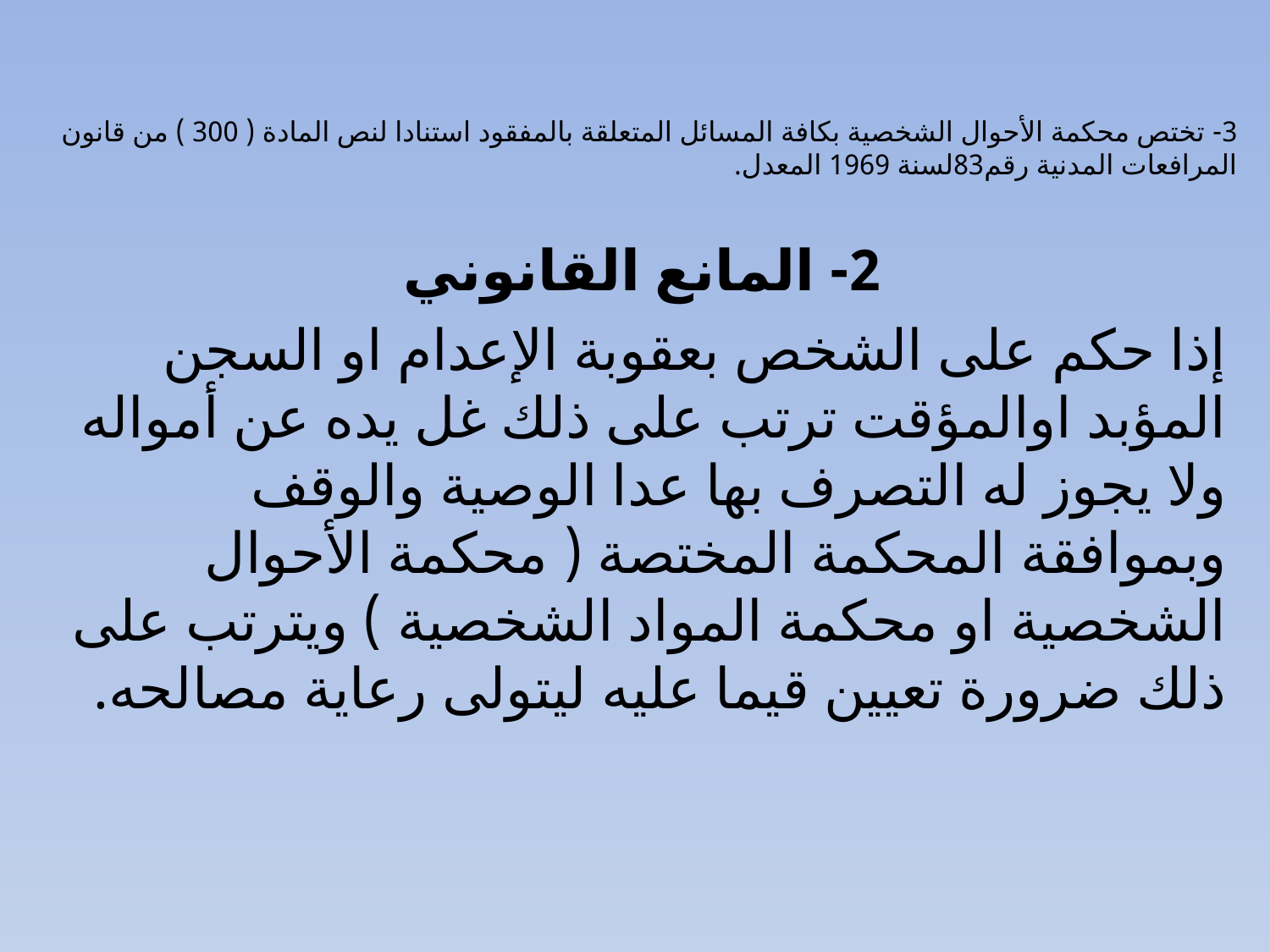

# 3- تختص محكمة الأحوال الشخصية بكافة المسائل المتعلقة بالمفقود استنادا لنص المادة ( 300 ) من قانون المرافعات المدنية رقم83لسنة 1969 المعدل.
2- المانع القانوني
إذا حكم على الشخص بعقوبة الإعدام او السجن المؤبد اوالمؤقت ترتب على ذلك غل يده عن أمواله ولا يجوز له التصرف بها عدا الوصية والوقف وبموافقة المحكمة المختصة ( محكمة الأحوال الشخصية او محكمة المواد الشخصية ) ويترتب على ذلك ضرورة تعيين قيما عليه ليتولى رعاية مصالحه.